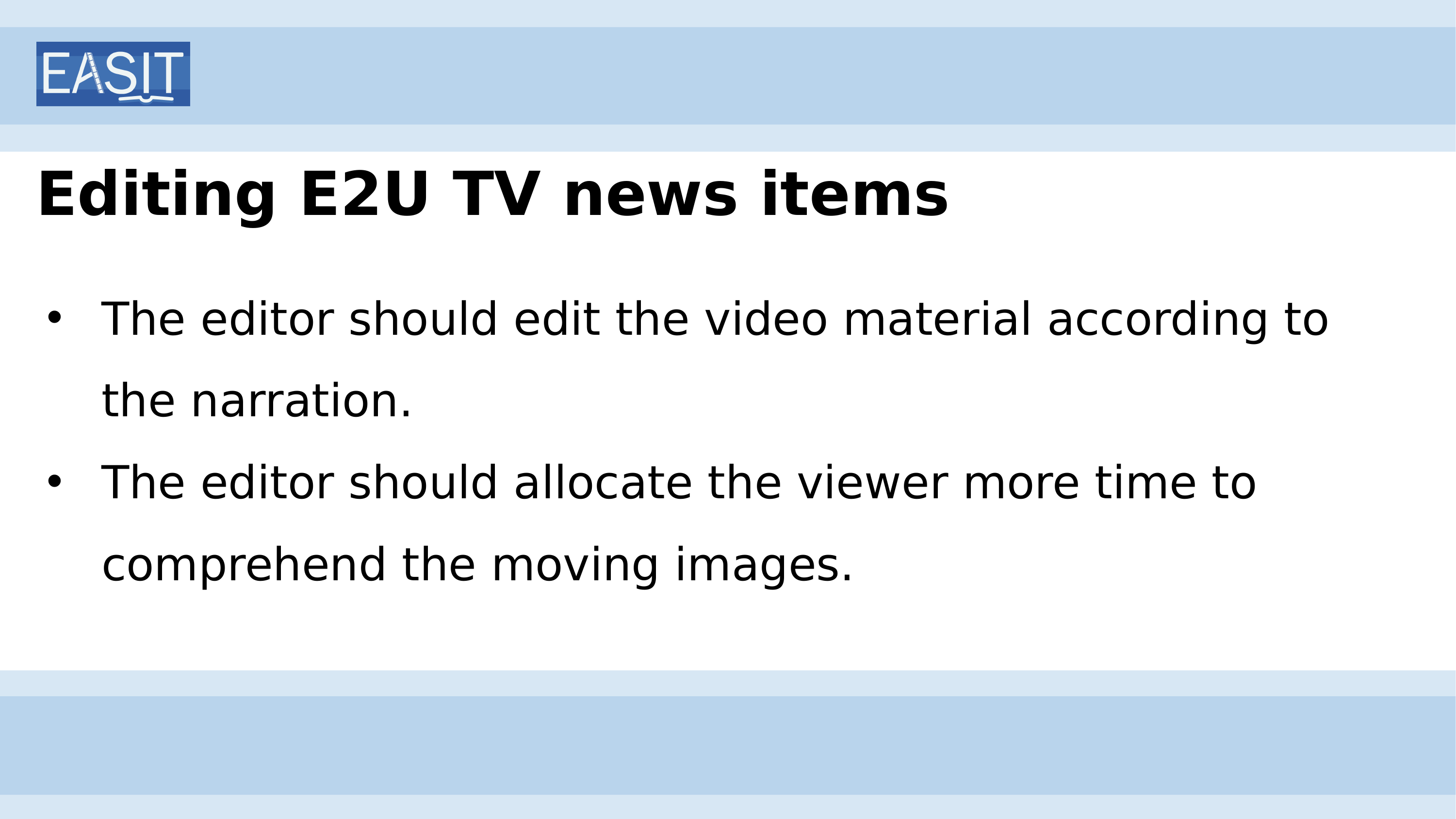

# Editing E2U TV news items
The editor should edit the video material according to the narration.
The editor should allocate the viewer more time to comprehend the moving images.